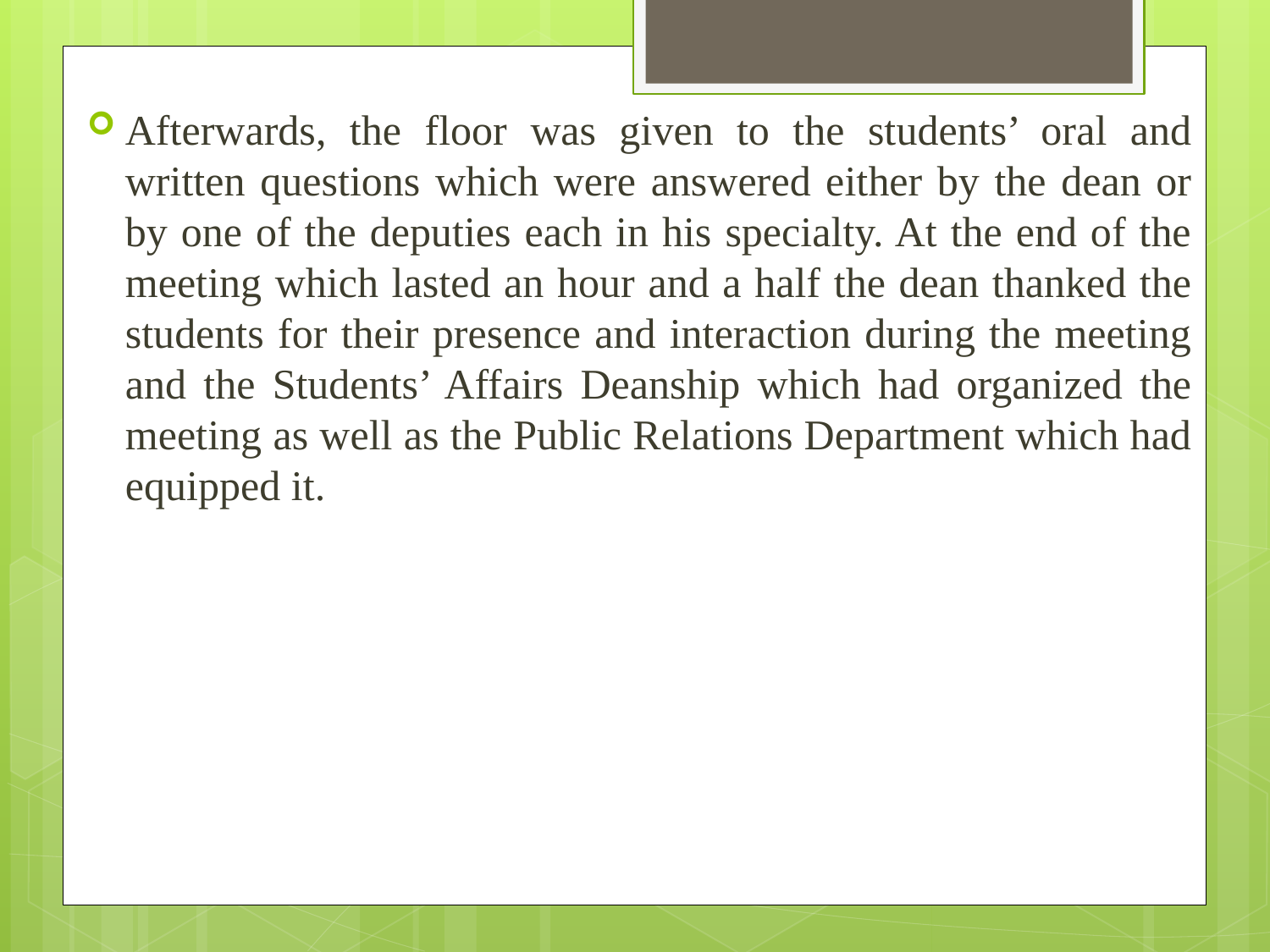

Afterwards, the floor was given to the students’ oral and written questions which were answered either by the dean or by one of the deputies each in his specialty. At the end of the meeting which lasted an hour and a half the dean thanked the students for their presence and interaction during the meeting and the Students’ Affairs Deanship which had organized the meeting as well as the Public Relations Department which had equipped it.